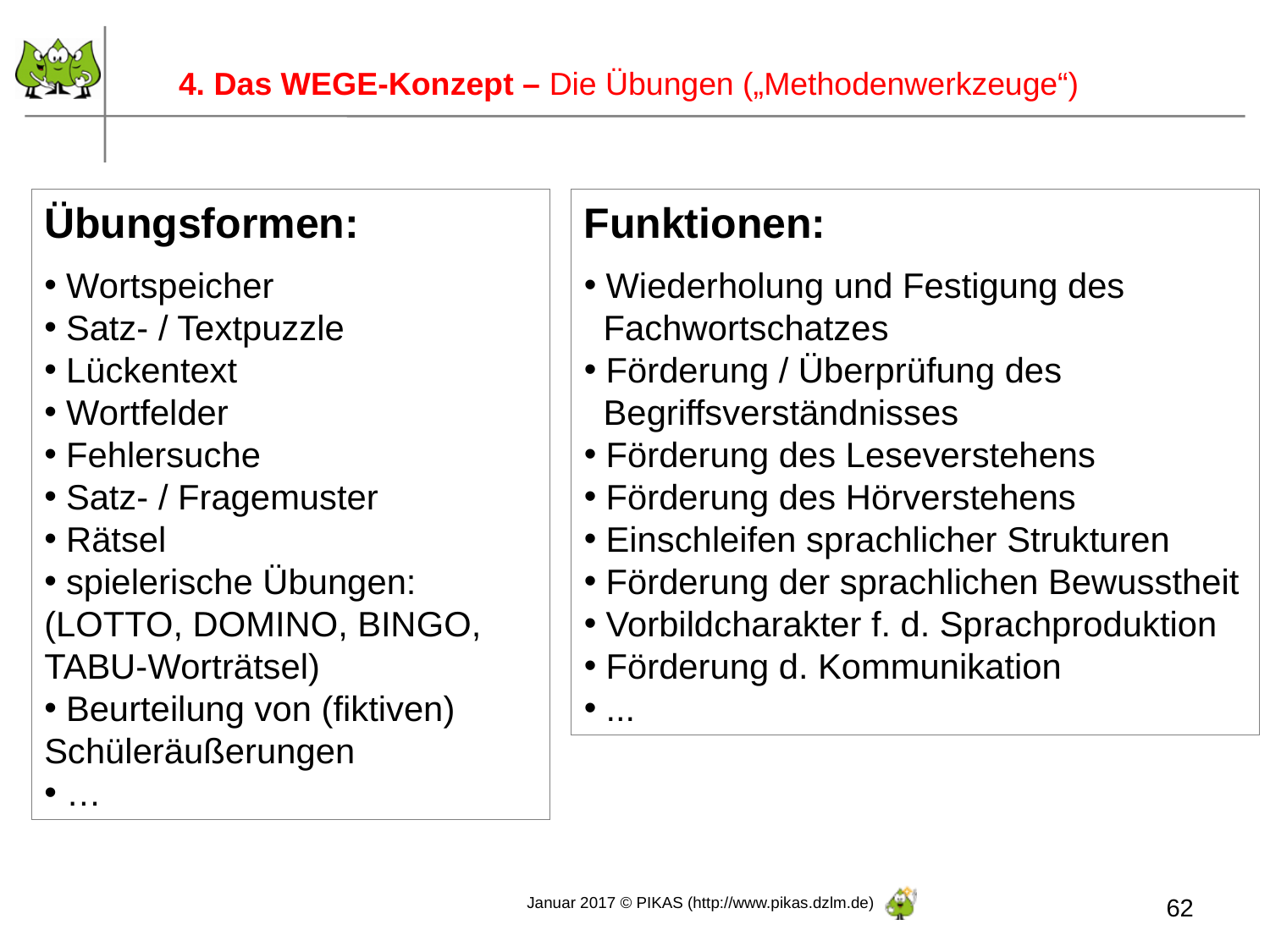

4. Das WEGE-Konzept – Die Übungen („Methodenwerkzeuge“)
Übungsformen:

 Wortspeicher
 Satz- / Textpuzzle
 Lückentext
 Wortfelder
 Fehlersuche
 Satz- / Fragemuster
 Rätsel
 spielerische Übungen:
(LOTTO, DOMINO, BINGO,    TABU-Worträtsel)
 Beurteilung von (fiktiven) Schüleräußerungen
 …
Funktionen:

 Wiederholung und Festigung des
  Fachwortschatzes
 Förderung / Überprüfung des
  Begriffsverständnisses
 Förderung des Leseverstehens
 Förderung des Hörverstehens
 Einschleifen sprachlicher Strukturen
 Förderung der sprachlichen Bewusstheit
 Vorbildcharakter f. d. Sprachproduktion
 Förderung d. Kommunikation
 ...
62